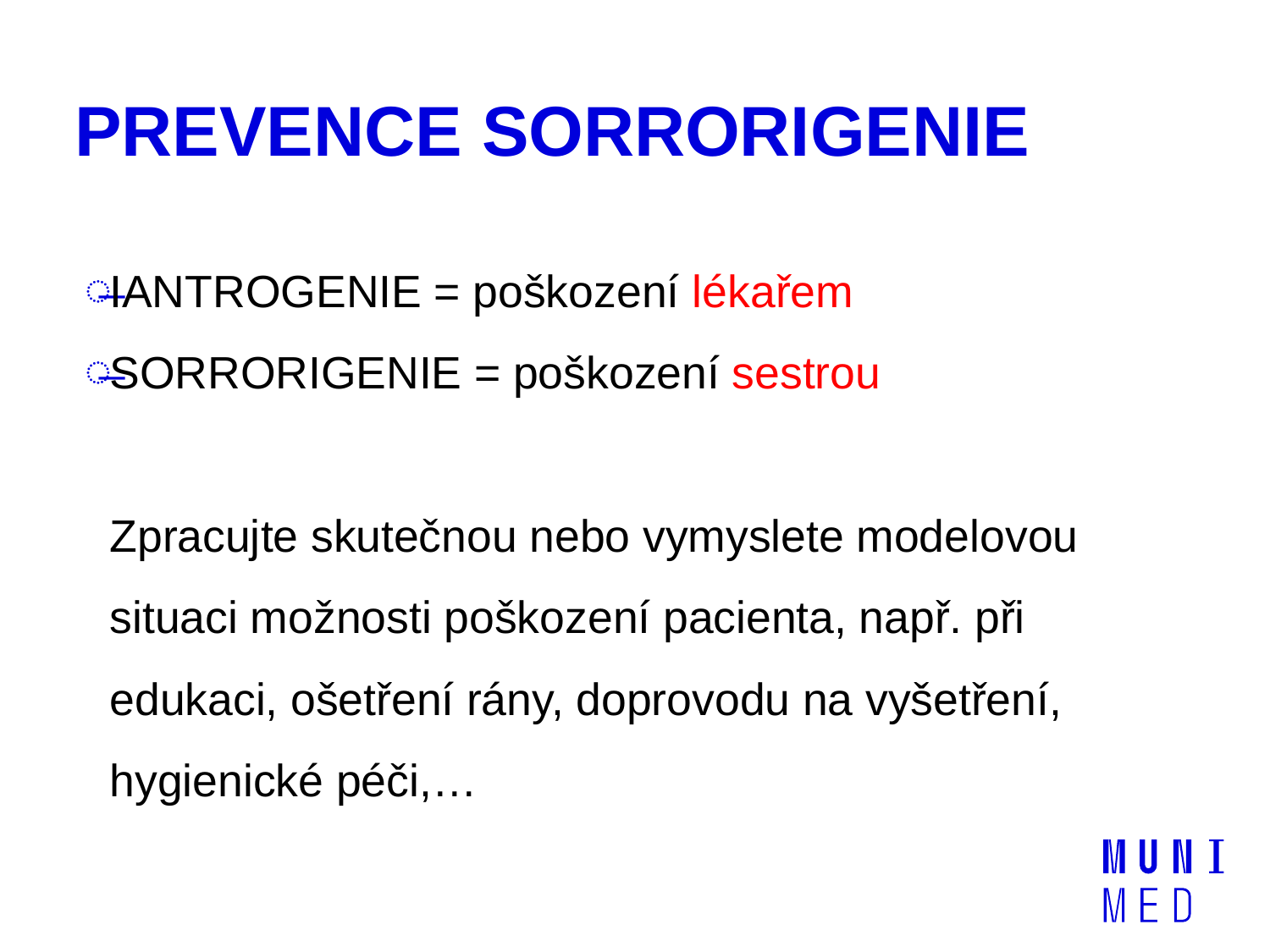

# PREVENCE SORRORIGENIE
IANTROGENIE = poškození lékařem
SORRORIGENIE = poškození sestrou

	Zpracujte skutečnou nebo vymyslete modelovou situaci možnosti poškození pacienta, např. při edukaci, ošetření rány, doprovodu na vyšetření, hygienické péči,…